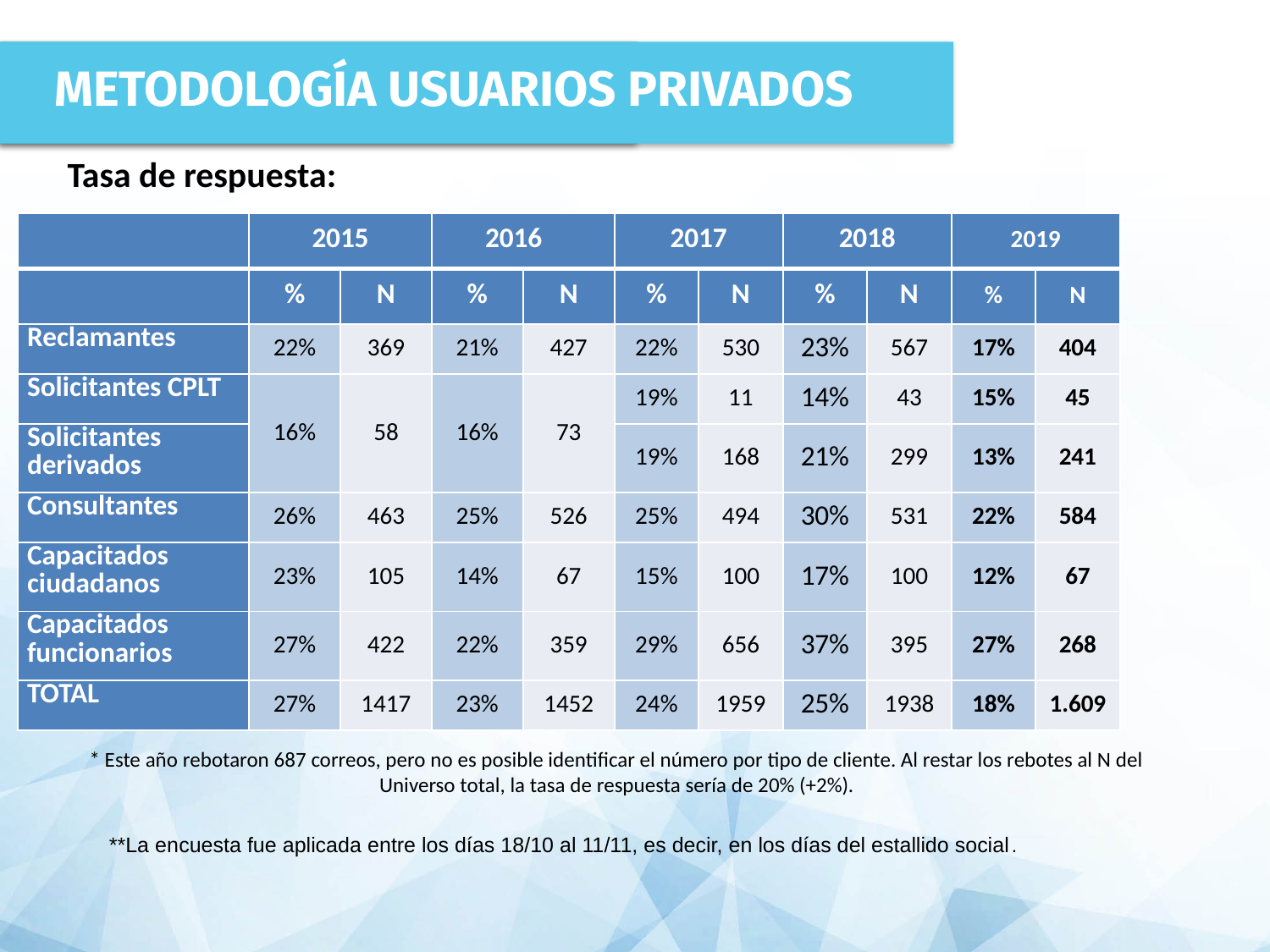

1. Metodología
METODOLOGÍA USUARIOS PRIVADOS
Tasa de respuesta:

|  | 2015 |  | 2016 |  | 2017 |  | 2018 |  | 2019 |  |
| --- | --- | --- | --- | --- | --- | --- | --- | --- | --- | --- |
|  | % | N | % | N | % | N | % | N | % | N |
| Reclamantes | 22% | 369 | 21% | 427 | 22% | 530 | 23% | 567 | 17% | 404 |
| Solicitantes CPLT | 16% | 58 | 16% | 73 | 19% | 11 | 14% | 43 | 15% | 45 |
| Solicitantes derivados |  |  |  |  | 19% | 168 | 21% | 299 | 13% | 241 |
| Consultantes | 26% | 463 | 25% | 526 | 25% | 494 | 30% | 531 | 22% | 584 |
| Capacitados ciudadanos | 23% | 105 | 14% | 67 | 15% | 100 | 17% | 100 | 12% | 67 |
| Capacitados funcionarios | 27% | 422 | 22% | 359 | 29% | 656 | 37% | 395 | 27% | 268 |
| TOTAL | 27% | 1417 | 23% | 1452 | 24% | 1959 | 25% | 1938 | 18% | 1.609 |
* Este año rebotaron 687 correos, pero no es posible identificar el número por tipo de cliente. Al restar los rebotes al N del Universo total, la tasa de respuesta sería de 20% (+2%).
**La encuesta fue aplicada entre los días 18/10 al 11/11, es decir, en los días del estallido social.